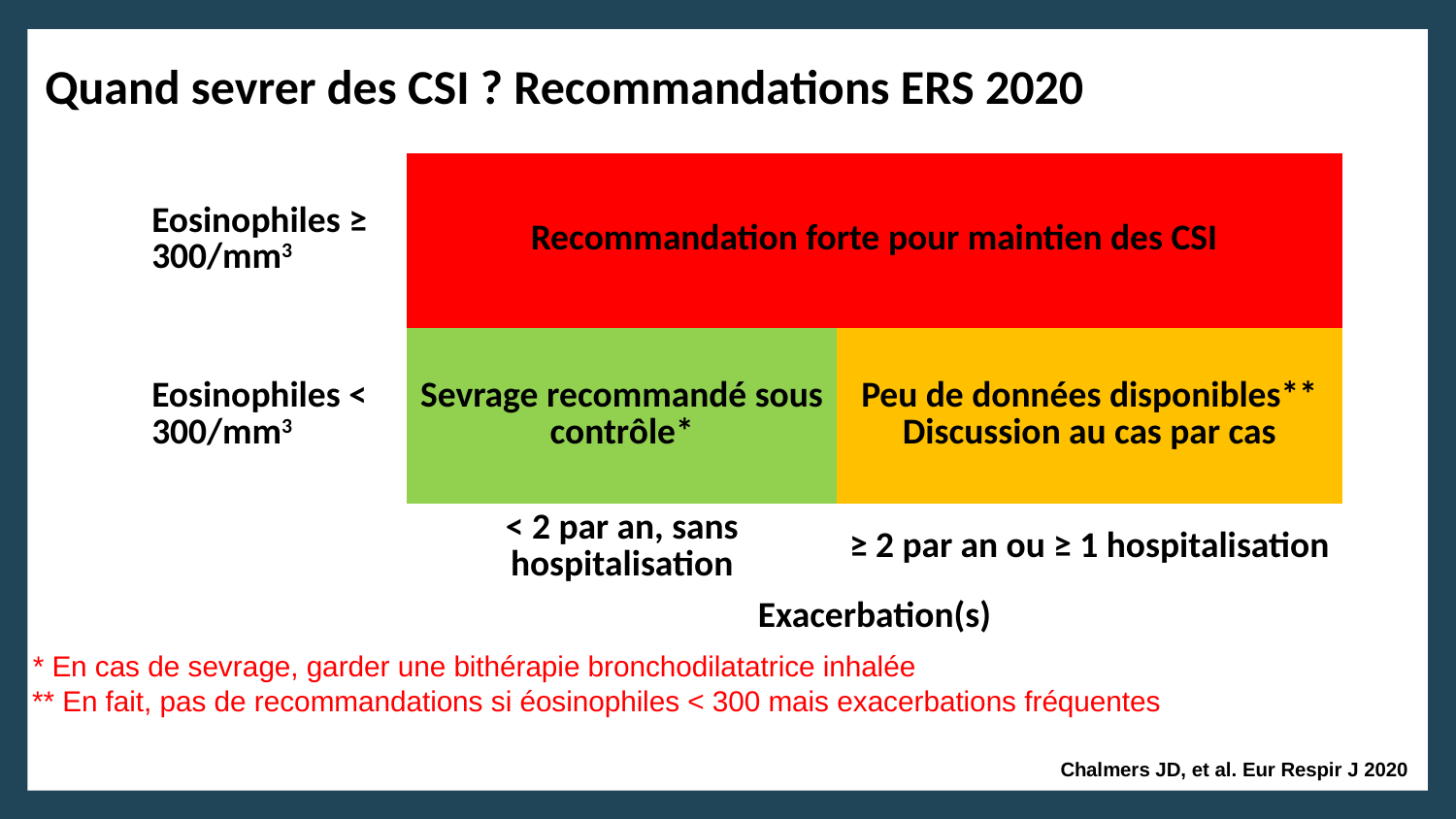

# Quand sevrer des CSI ? Recommandations ERS 2020
| Eosinophiles ≥ 300/mm3 | Recommandation forte pour maintien des CSI |  |
| --- | --- | --- |
| Eosinophiles < 300/mm3 | Sevrage recommandé sous contrôle\* | Peu de données disponibles\*\* Discussion au cas par cas |
|  | < 2 par an, sans hospitalisation | ≥ 2 par an ou ≥ 1 hospitalisation |
|  | Exacerbation(s) |  |
* En cas de sevrage, garder une bithérapie bronchodilatatrice inhalée
** En fait, pas de recommandations si éosinophiles < 300 mais exacerbations fréquentes
Chalmers JD, et al. Eur Respir J 2020